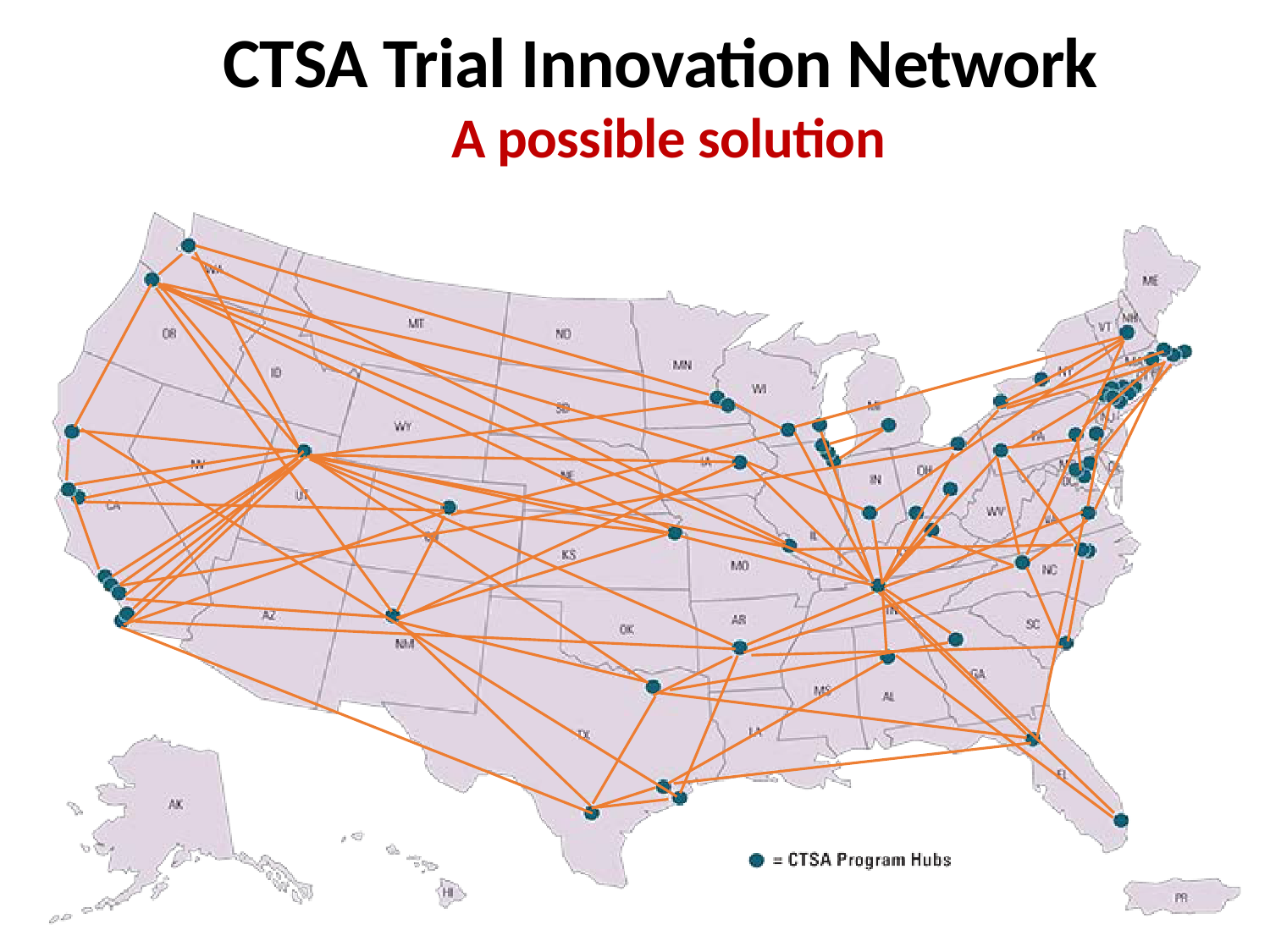

CTSA Trial Innovation Network
A possible solution
# Trial Innovation Network

A Clinical Trials Highway